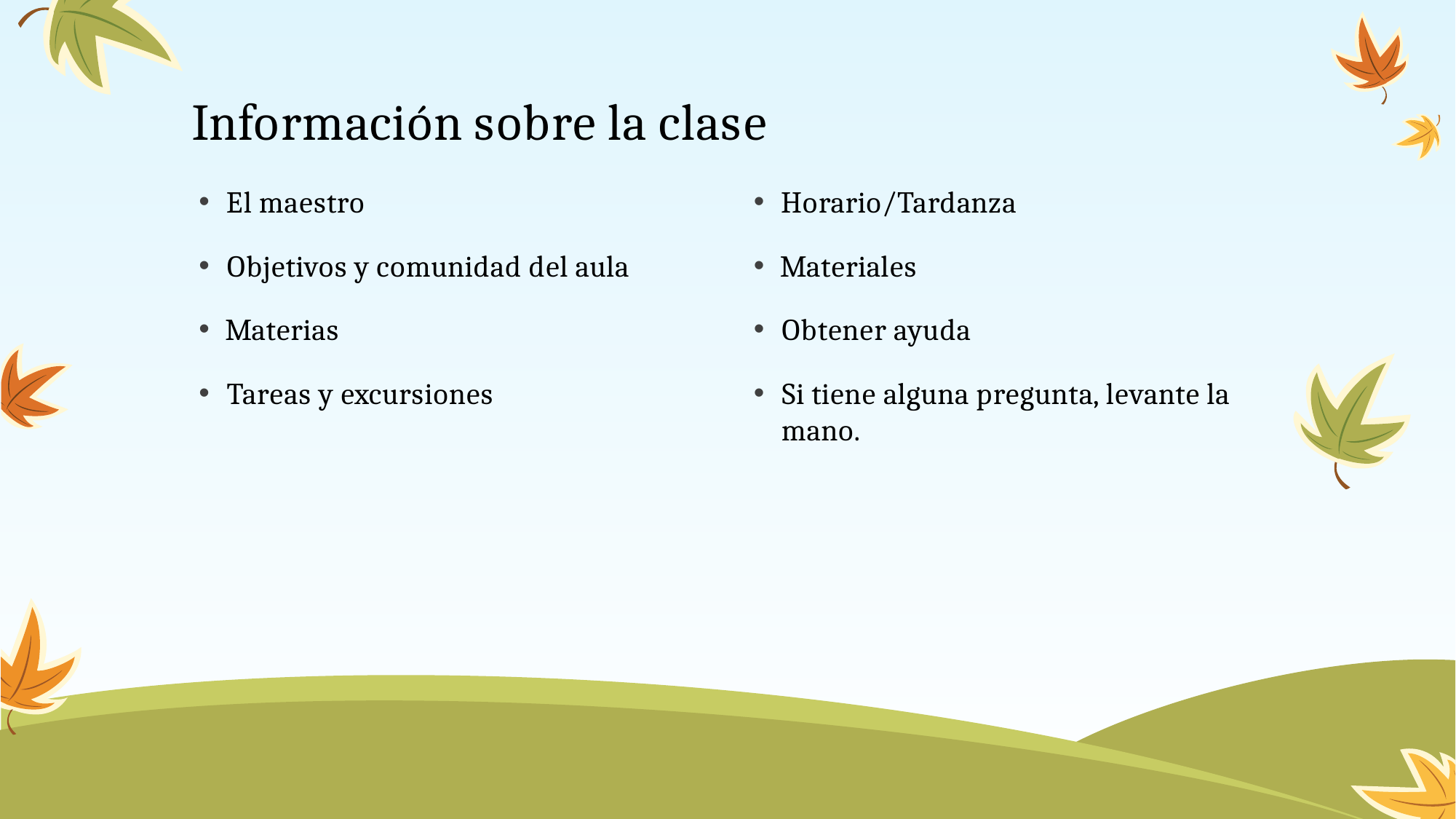

# Información sobre la clase
El maestro
Objetivos y comunidad del aula
Materias
Tareas y excursiones
Horario/Tardanza
Materiales
Obtener ayuda
Si tiene alguna pregunta, levante la mano.